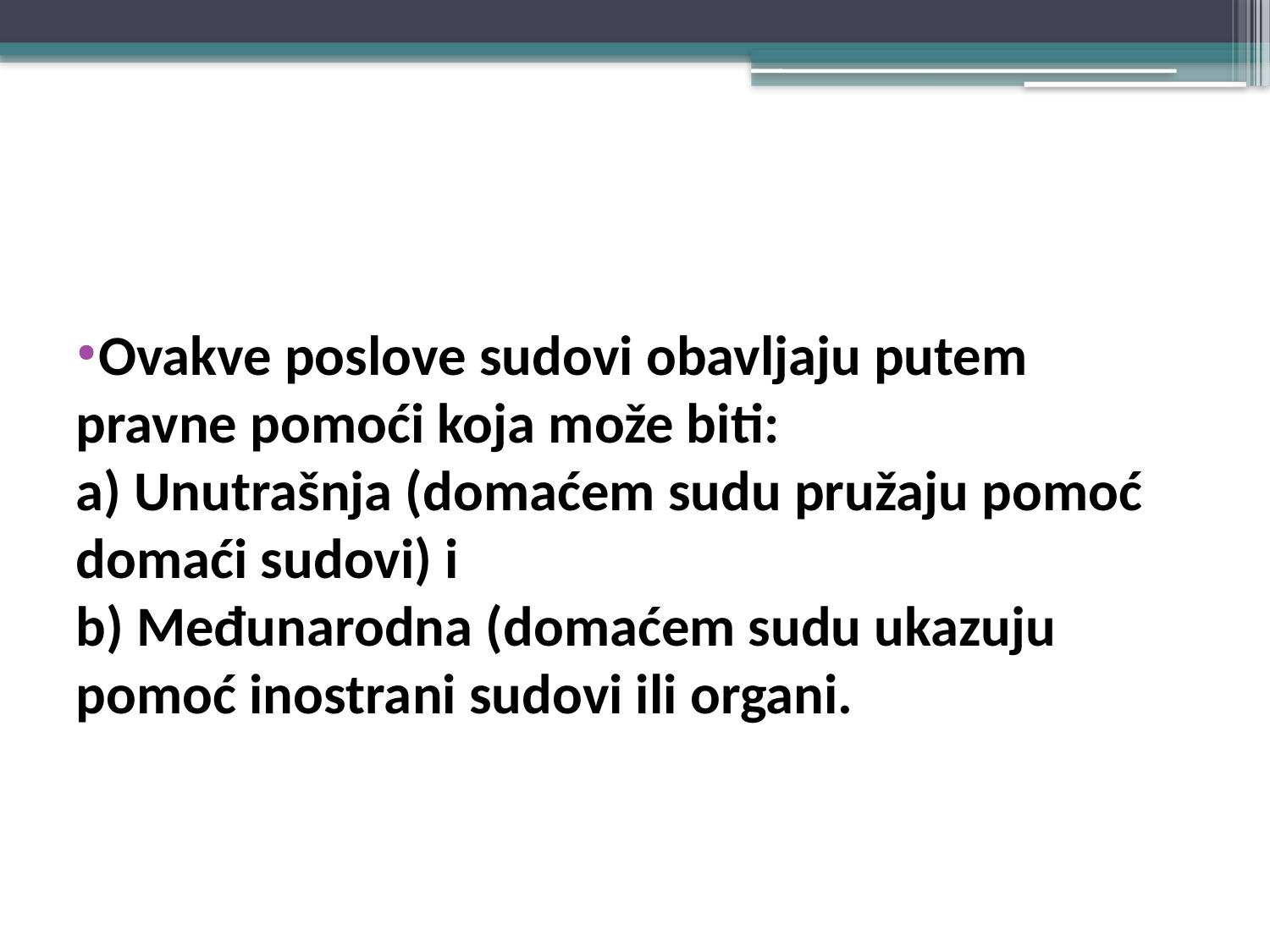

#
Ovakve poslove sudovi obavljaju putem pravne pomoći koja može biti:
a) Unutrašnja (domaćem sudu pružaju pomoć domaći sudovi) i
b) Međunarodna (domaćem sudu ukazuju pomoć inostrani sudovi ili organi.